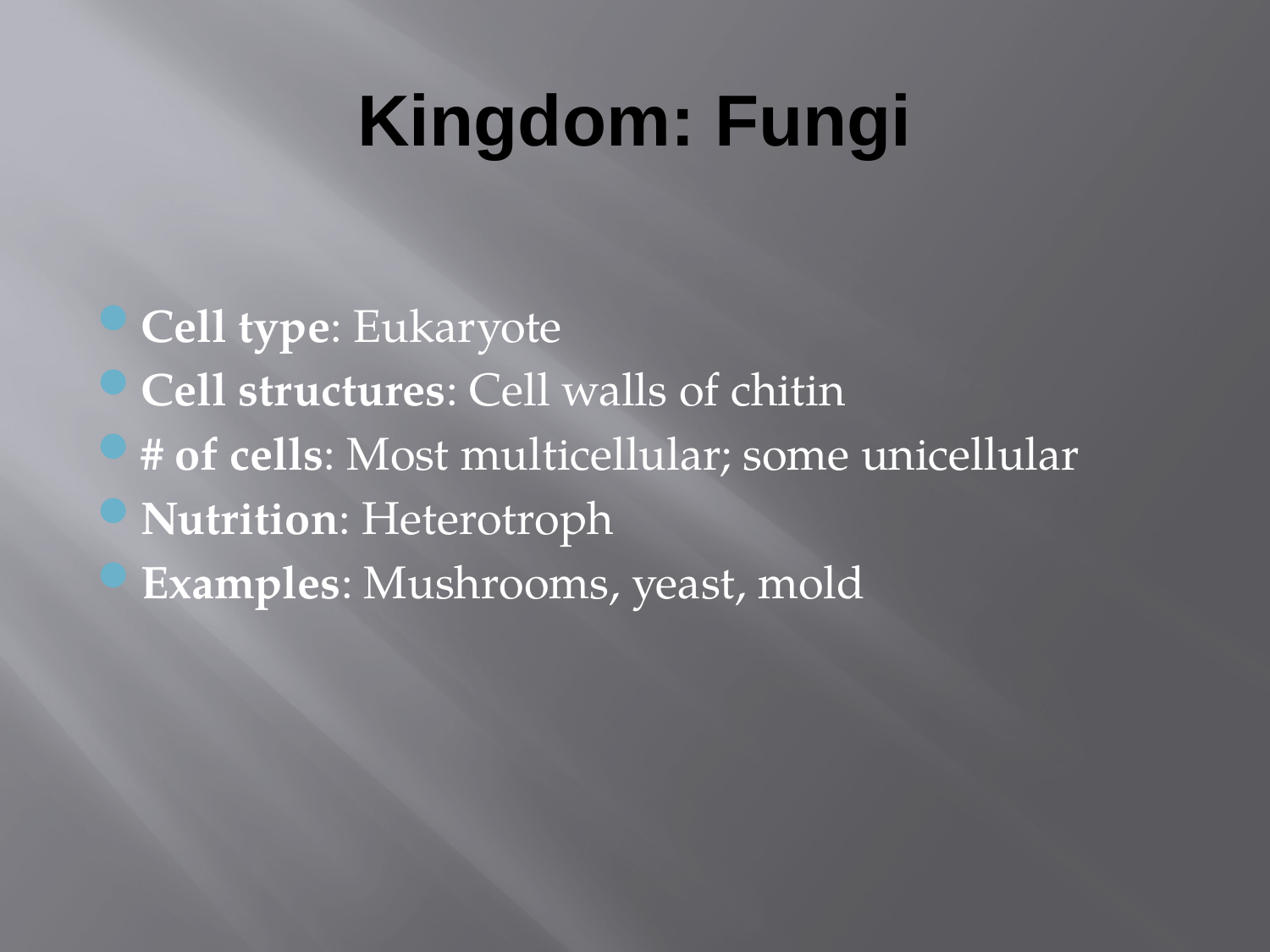

# Kingdom: Fungi
Cell type: Eukaryote
Cell structures: Cell walls of chitin
# of cells: Most multicellular; some unicellular
Nutrition: Heterotroph
Examples: Mushrooms, yeast, mold